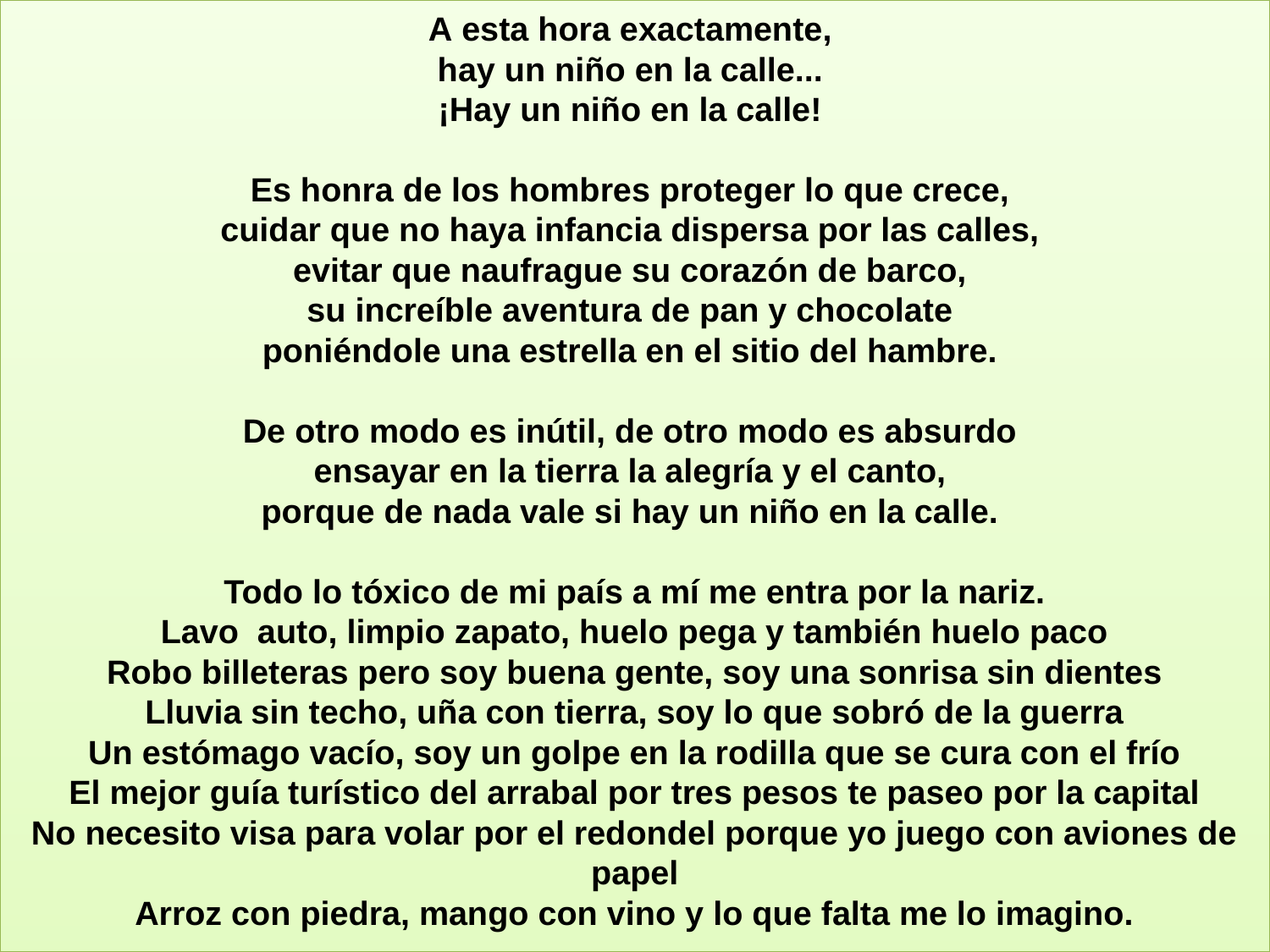

# A esta hora exactamente,  hay un niño en la calle...  ¡Hay un niño en la calle!  Es honra de los hombres proteger lo que crece,  cuidar que no haya infancia dispersa por las calles,  evitar que naufrague su corazón de barco,  su increíble aventura de pan y chocolate  poniéndole una estrella en el sitio del hambre.  De otro modo es inútil, de otro modo es absurdo  ensayar en la tierra la alegría y el canto,  porque de nada vale si hay un niño en la calle.  Todo lo tóxico de mi país a mí me entra por la nariz. Lavo  auto, limpio zapato, huelo pega y también huelo paco Robo billeteras pero soy buena gente, soy una sonrisa sin dientes Lluvia sin techo, uña con tierra, soy lo que sobró de la guerra Un estómago vacío, soy un golpe en la rodilla que se cura con el frío El mejor guía turístico del arrabal por tres pesos te paseo por la capital No necesito visa para volar por el redondel porque yo juego con aviones de papel Arroz con piedra, mango con vino y lo que falta me lo imagino.